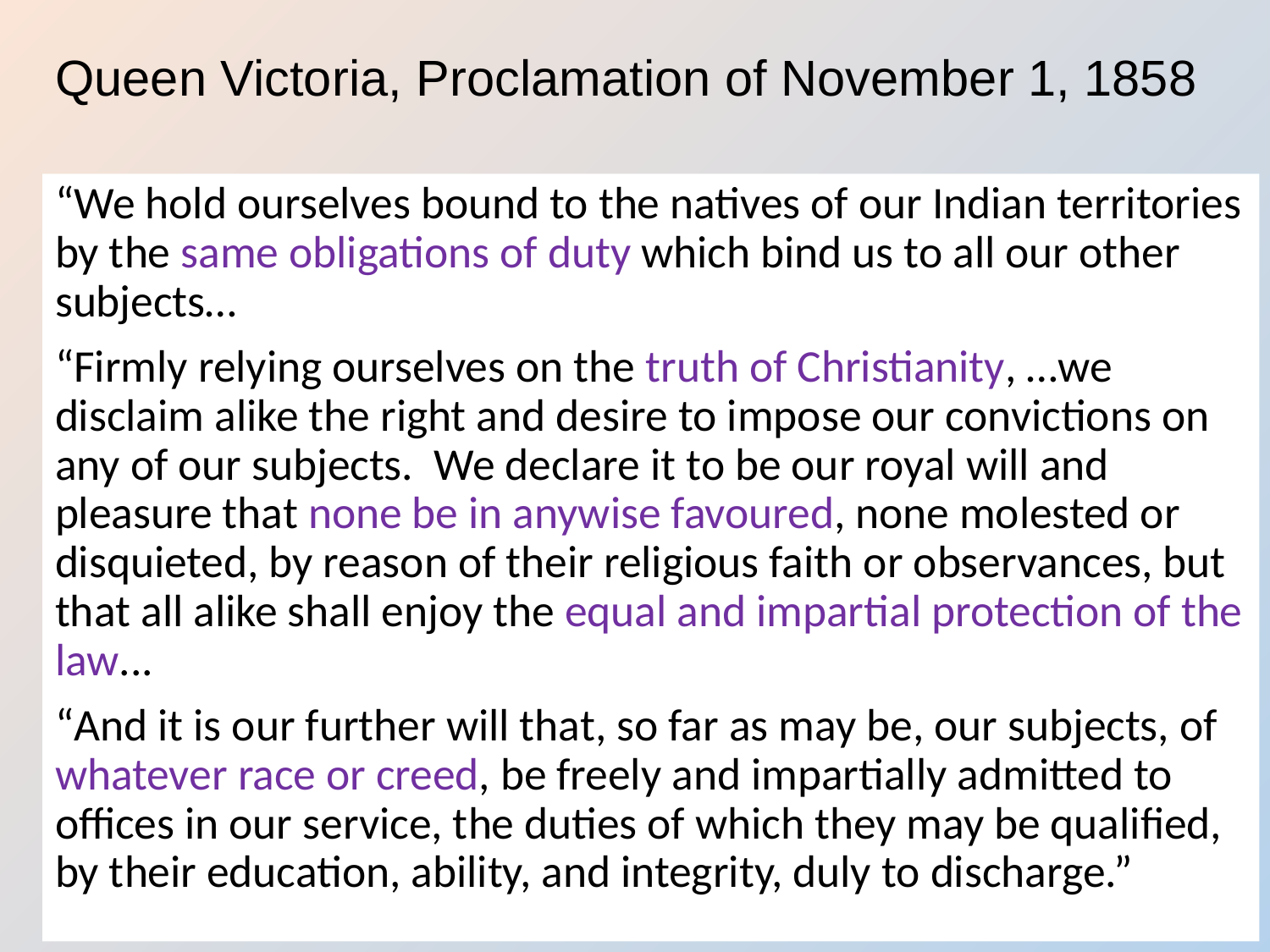

# Queen Victoria, Proclamation of November 1, 1858
“We hold ourselves bound to the natives of our Indian territories by the same obligations of duty which bind us to all our other subjects…
“Firmly relying ourselves on the truth of Christianity, …we disclaim alike the right and desire to impose our convictions on any of our subjects.  We declare it to be our royal will and pleasure that none be in anywise favoured, none molested or disquieted, by reason of their religious faith or observances, but that all alike shall enjoy the equal and impartial protection of the law...
“And it is our further will that, so far as may be, our subjects, of whatever race or creed, be freely and impartially admitted to offices in our service, the duties of which they may be qualified, by their education, ability, and integrity, duly to discharge.”